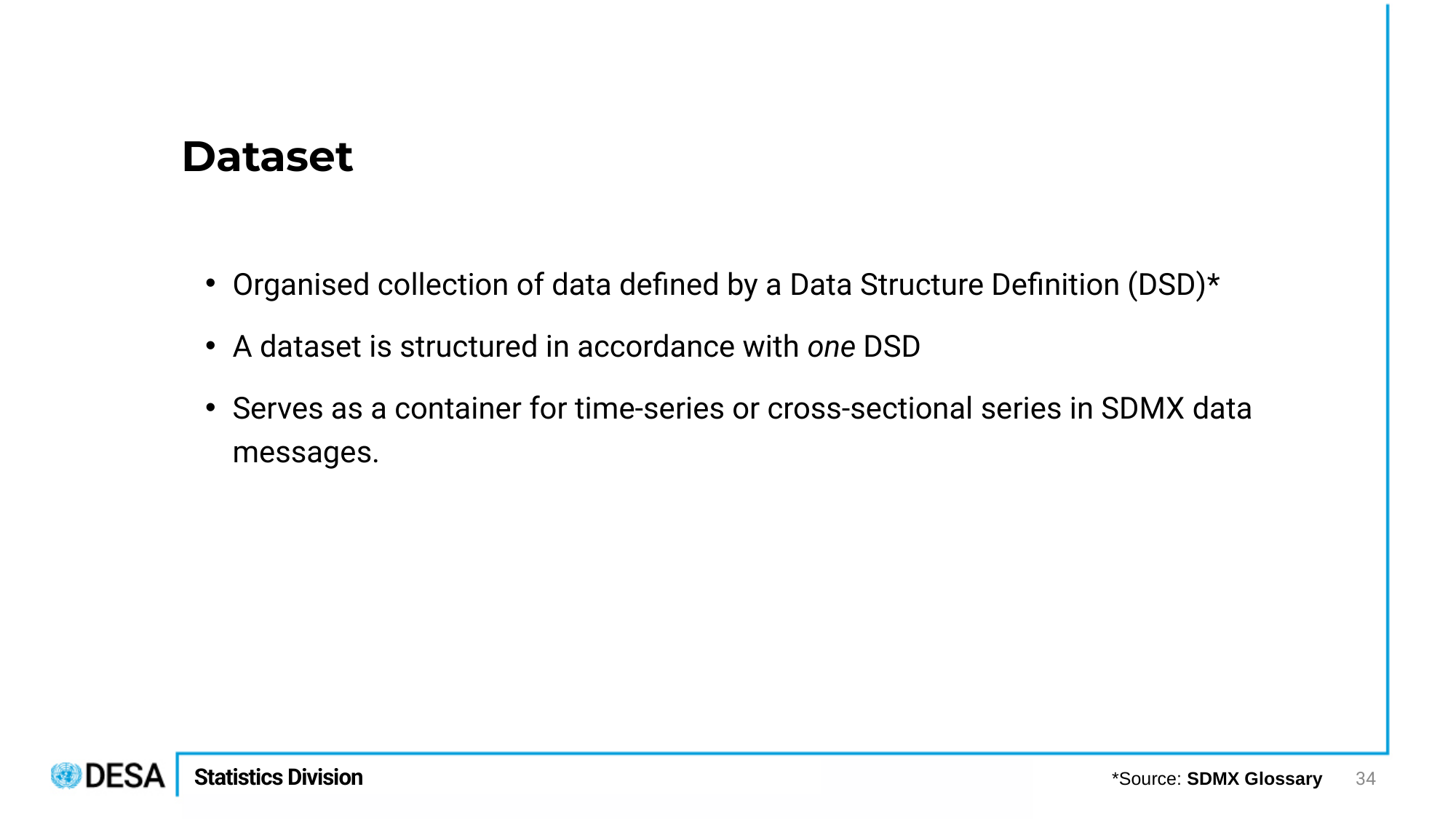

# Dataset
Organised collection of data defined by a Data Structure Definition (DSD)*
A dataset is structured in accordance with one DSD
Serves as a container for time-series or cross-sectional series in SDMX data messages.

34
*Source: SDMX Glossary